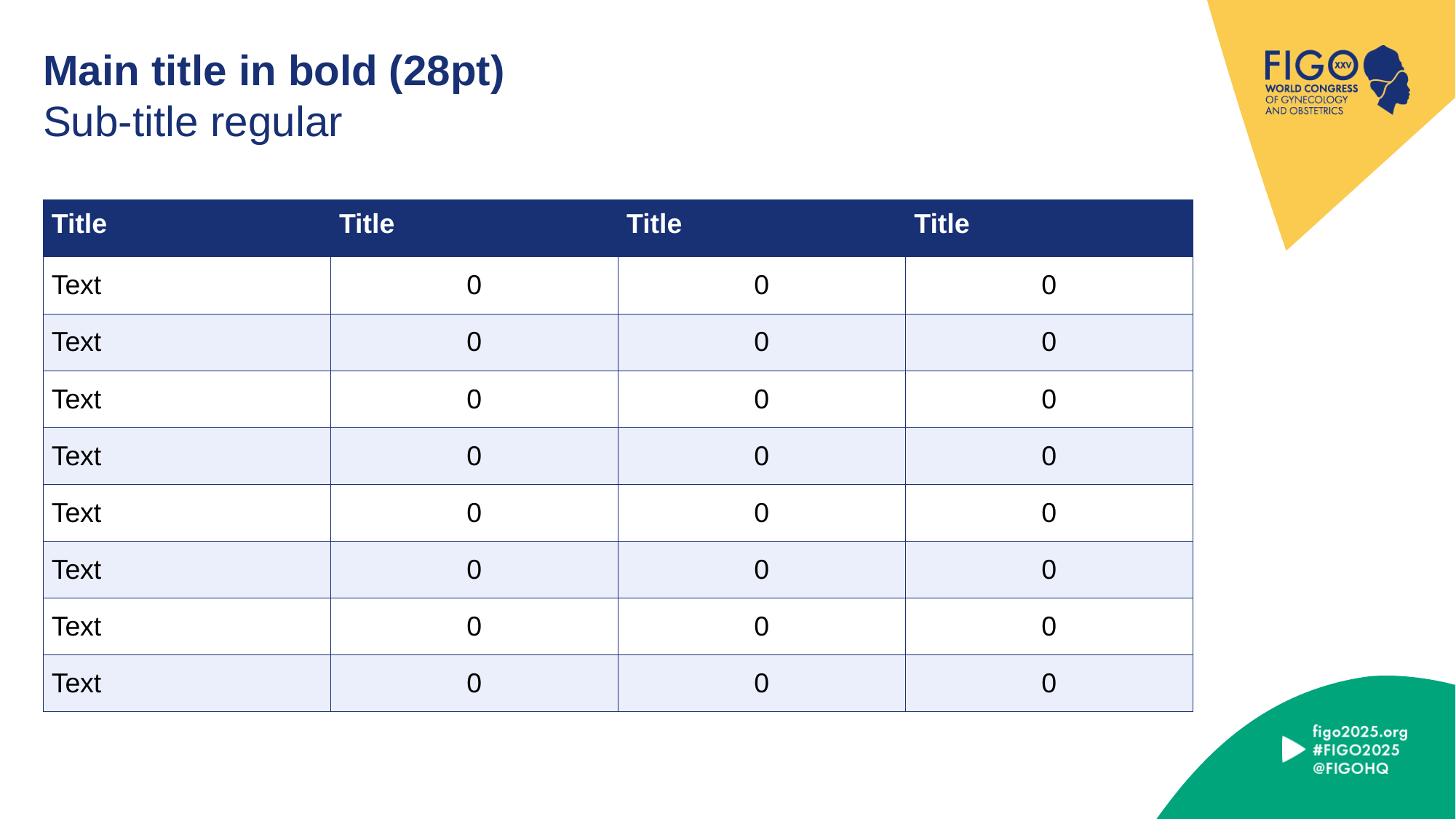

Main title in bold (28pt)
Sub-title regular
| Title | Title | Title | Title |
| --- | --- | --- | --- |
| Text | 0 | 0 | 0 |
| Text | 0 | 0 | 0 |
| Text | 0 | 0 | 0 |
| Text | 0 | 0 | 0 |
| Text | 0 | 0 | 0 |
| Text | 0 | 0 | 0 |
| Text | 0 | 0 | 0 |
| Text | 0 | 0 | 0 |